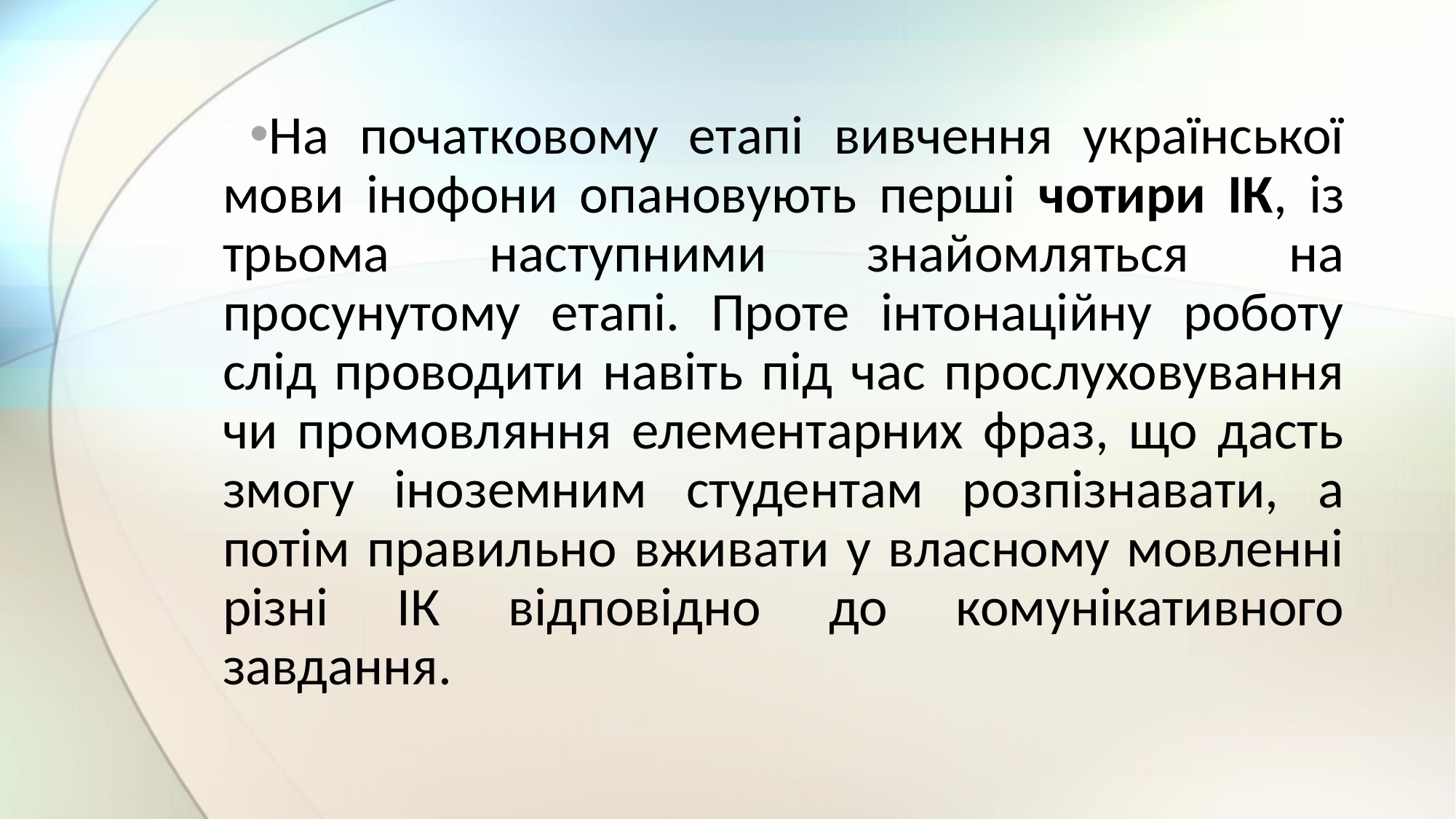

На початковому етапі вивчення української мови інофони опановують перші чотири ІК, із трьома наступними знайомляться на просунутому етапі. Проте інтонаційну роботу слід проводити навіть під час прослуховування чи промовляння елементарних фраз, що дасть змогу іноземним студентам розпізнавати, а потім правильно вживати у власному мовленні різні ІК відповідно до комунікативного завдання.